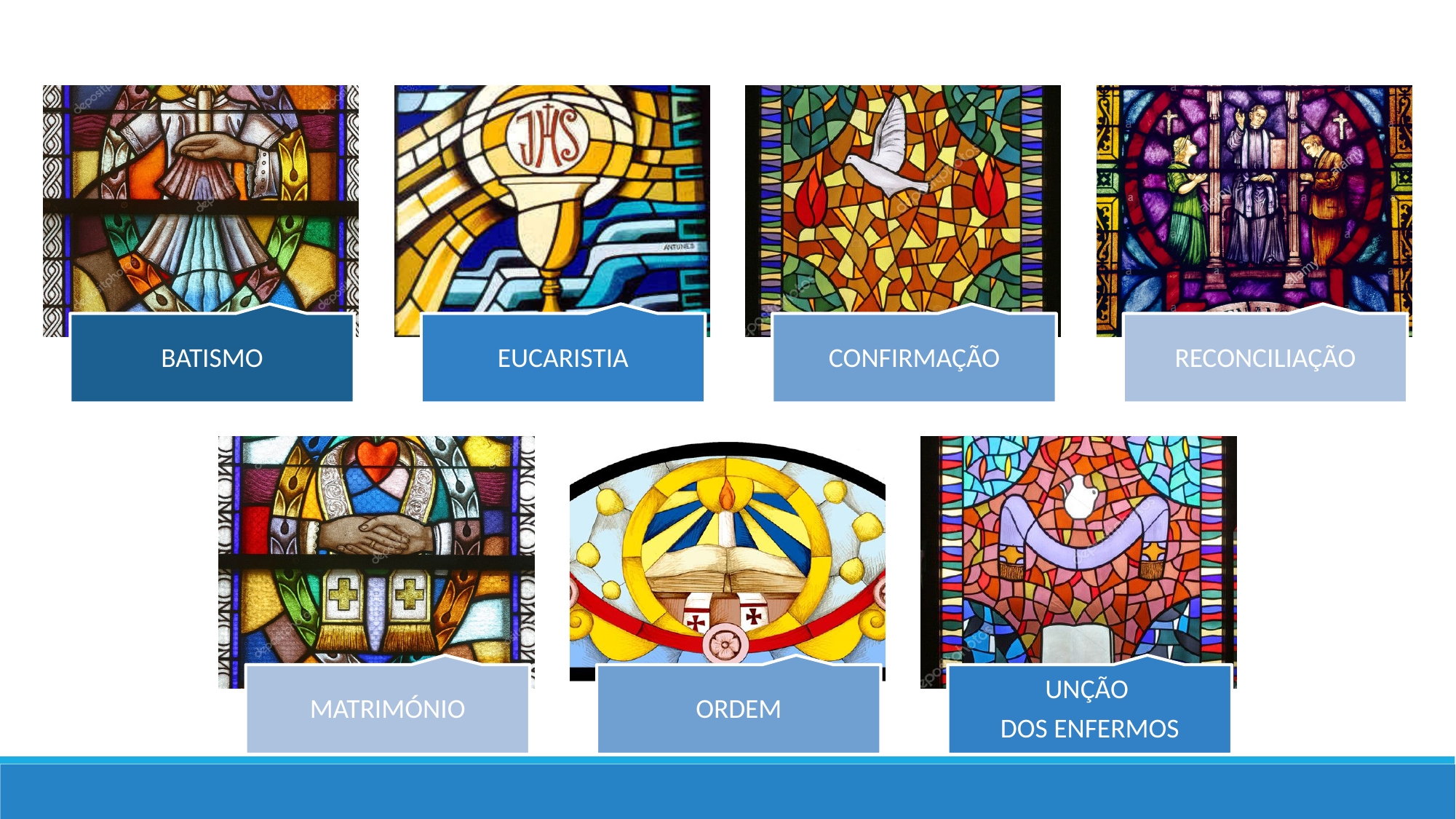

BATISMO
EUCARISTIA
CONFIRMAÇÃO
RECONCILIAÇÃO
MATRIMÓNIO
ORDEM
UNÇÃO
DOS ENFERMOS